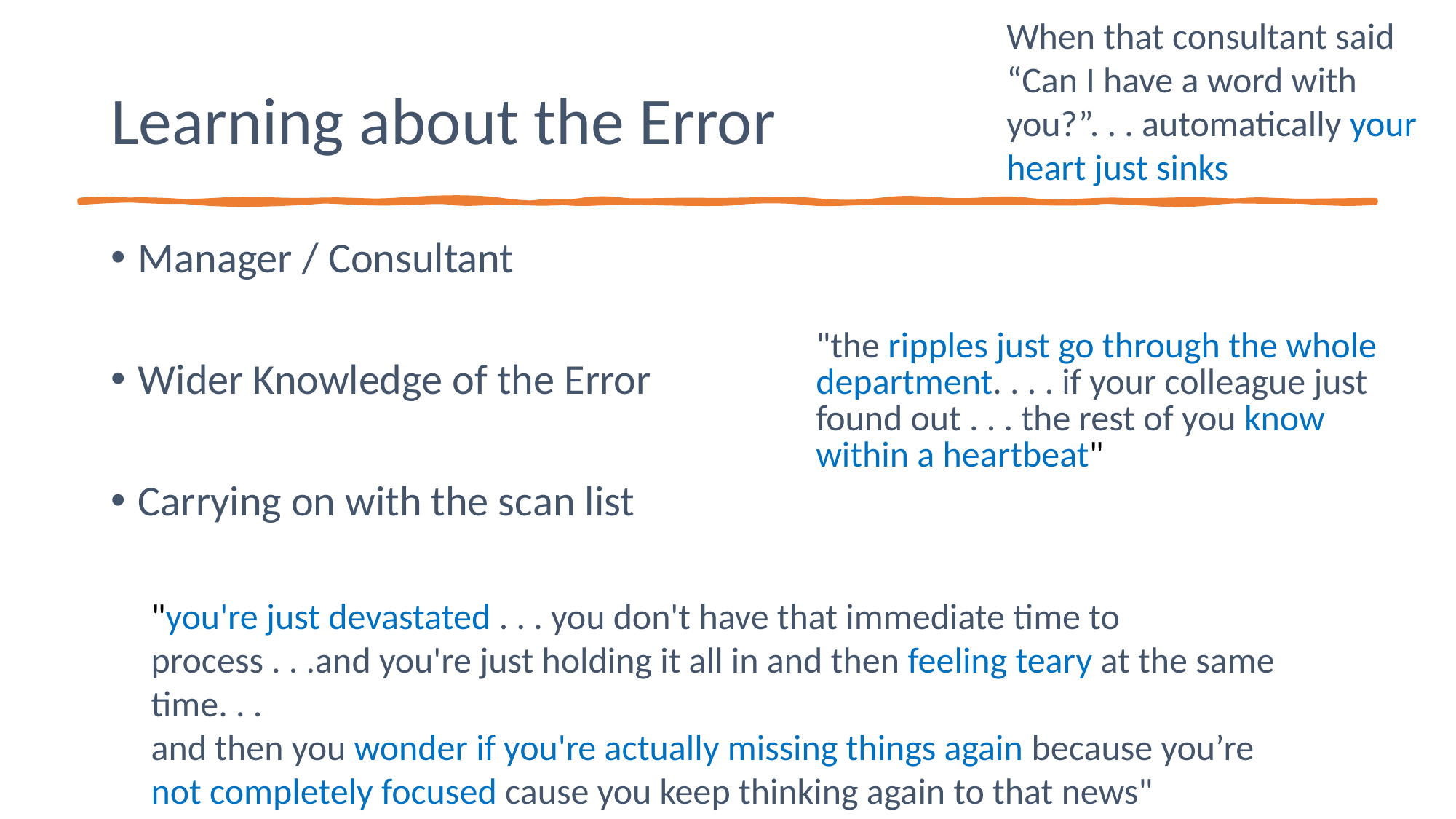

When that consultant said “Can I have a word with you?”. . . automatically your heart just sinks
# Learning about the Error

Manager / Consultant

Wider Knowledge of the Error

Carrying on with the scan list
| "the ripples just go through the whole department. . . . if your colleague just found out . . . the rest of you know within a heartbeat" |
| --- |
"you're just devastated . . . you don't have that immediate time to process . . .and you're just holding it all in and then feeling teary at the same time. . .
and then you wonder if you're actually missing things again because you’re not completely focused cause you keep thinking again to that news"